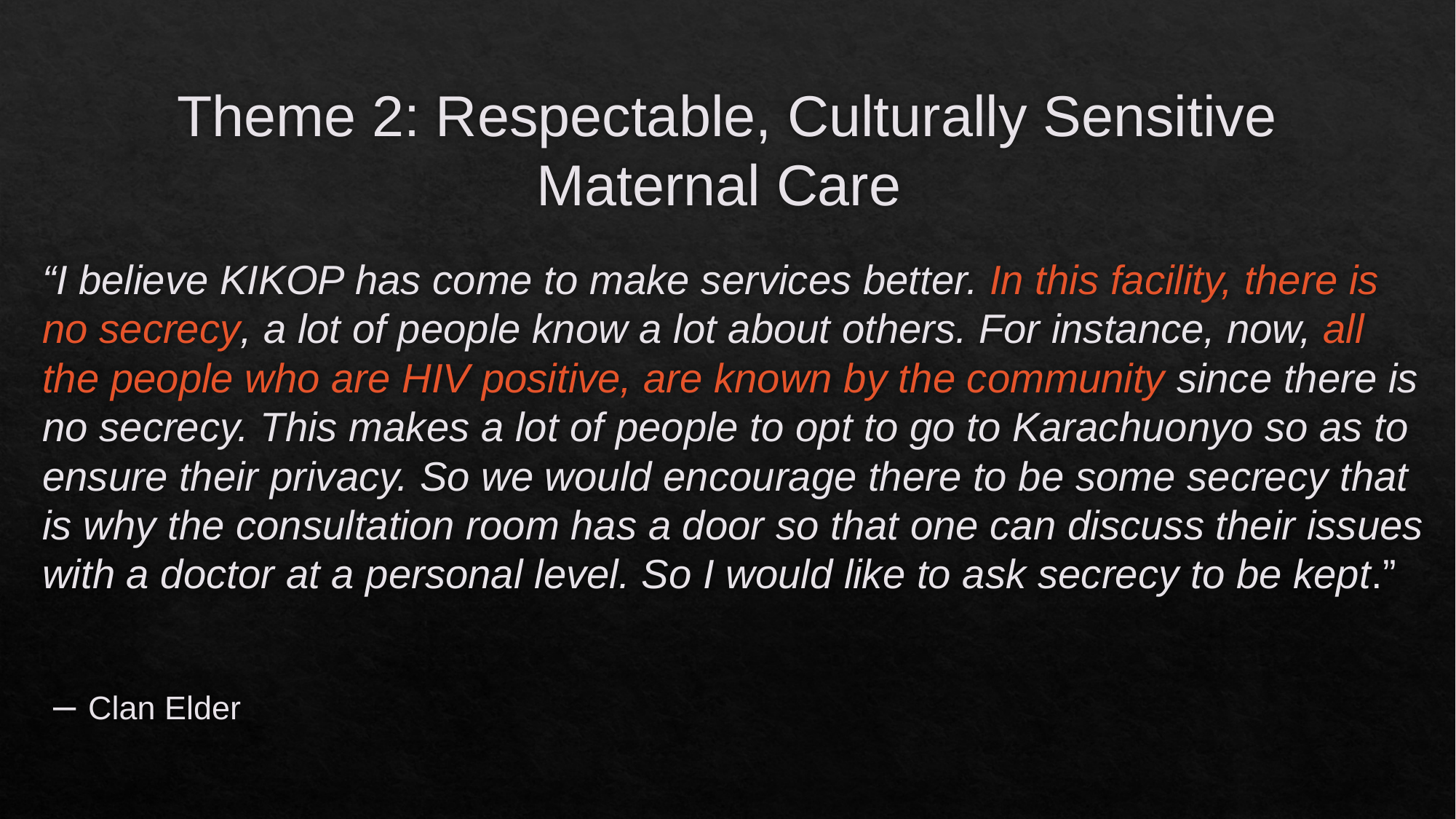

# Theme 2: Respectable, Culturally Sensitive Maternal Care
“I believe KIKOP has come to make services better. In this facility, there is no secrecy, a lot of people know a lot about others. For instance, now, all the people who are HIV positive, are known by the community since there is no secrecy. This makes a lot of people to opt to go to Karachuonyo so as to ensure their privacy. So we would encourage there to be some secrecy that is why the consultation room has a door so that one can discuss their issues with a doctor at a personal level. So I would like to ask secrecy to be kept.”

 – Clan Elder